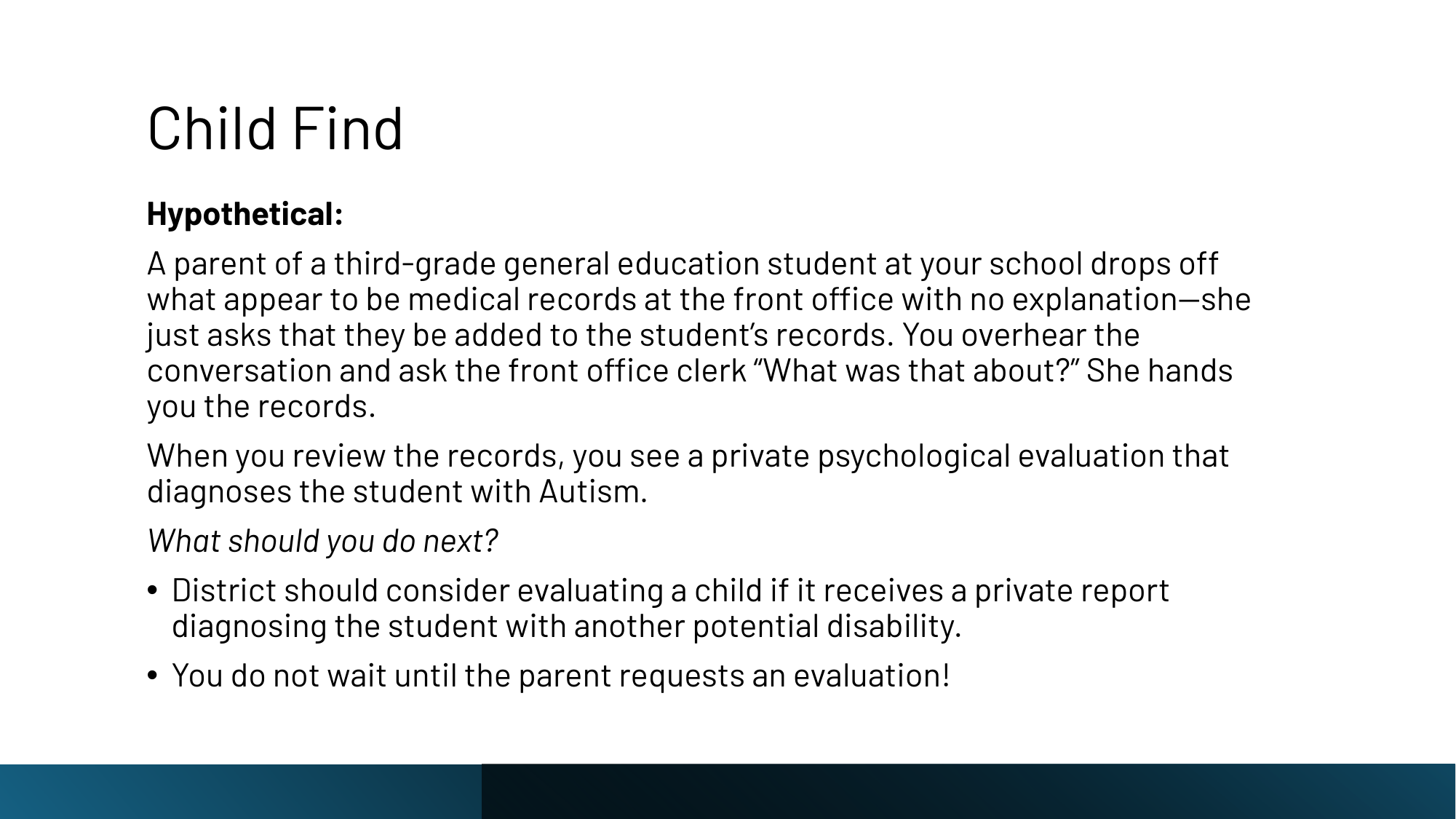

# Child Find
Hypothetical:
A parent of a third-grade general education student at your school drops off what appear to be medical records at the front office with no explanation—she just asks that they be added to the student’s records. You overhear the conversation and ask the front office clerk “What was that about?” She hands you the records.
When you review the records, you see a private psychological evaluation that diagnoses the student with Autism.
What should you do next?
District should consider evaluating a child if it receives a private report diagnosing the student with another potential disability.
You do not wait until the parent requests an evaluation!